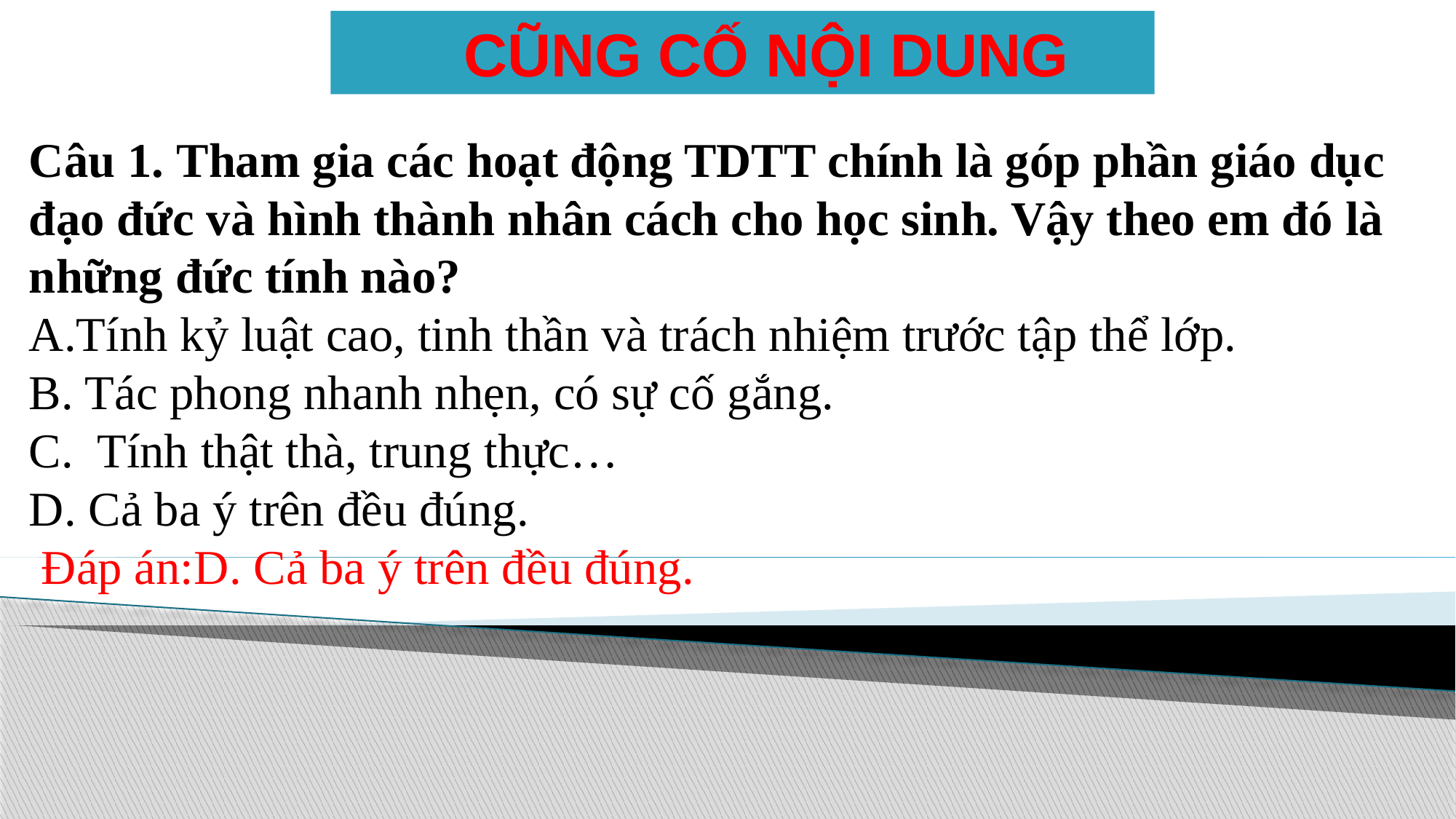

CŨNG CỐ NỘI DUNG
Câu 1. Tham gia các hoạt động TDTT chính là góp phần giáo dục đạo đức và hình thành nhân cách cho học sinh. Vậy theo em đó là những đức tính nào?
A.Tính kỷ luật cao, tinh thần và trách nhiệm trước tập thể lớp.
B. Tác phong nhanh nhẹn, có sự cố gắng.
C.  Tính thật thà, trung thực…
D. Cả ba ý trên đều đúng.
 Đáp án:D. Cả ba ý trên đều đúng.